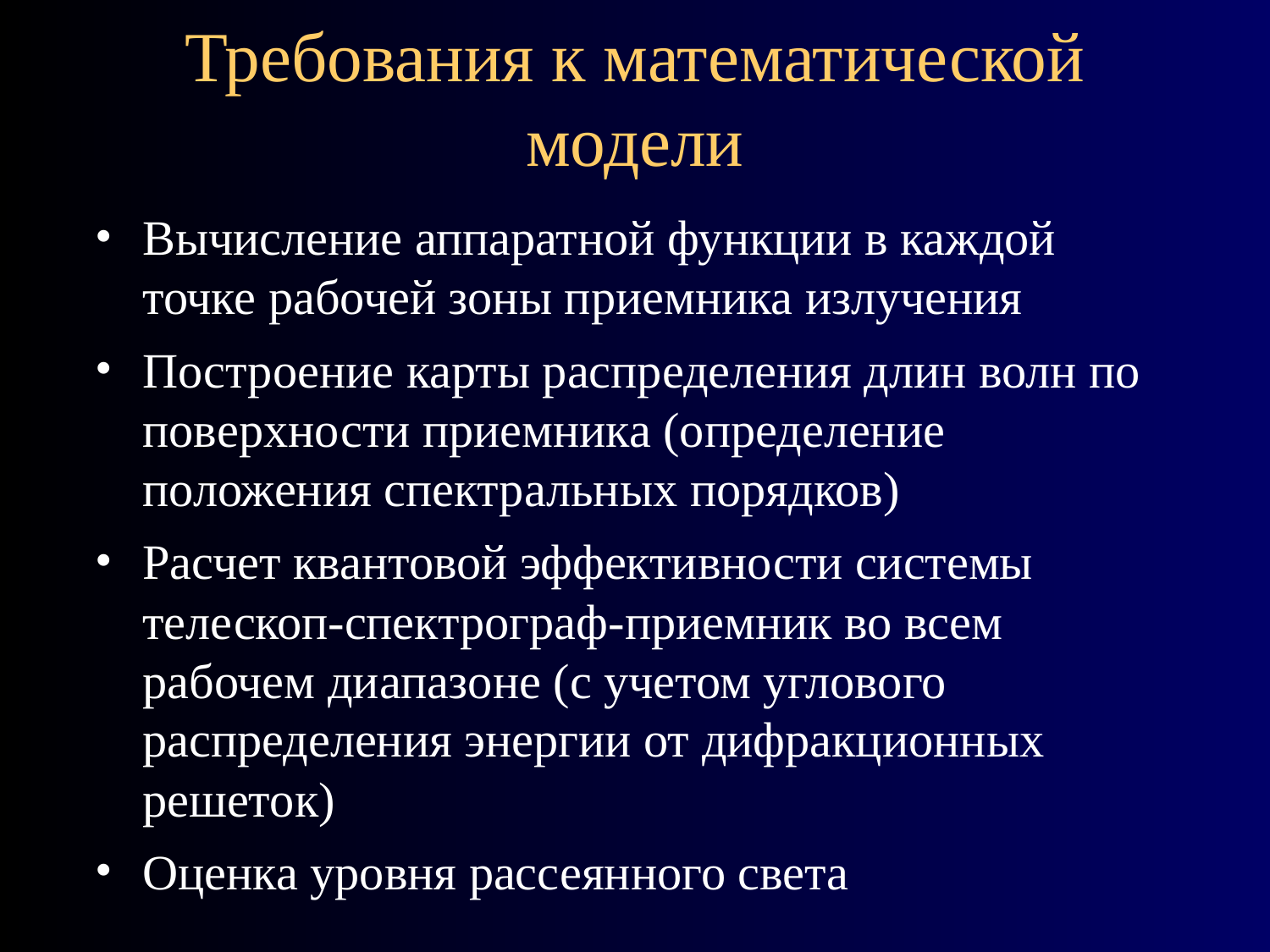

# Требования к математической модели
Вычисление аппаратной функции в каждой точке рабочей зоны приемника излучения
Построение карты распределения длин волн по поверхности приемника (определение положения спектральных порядков)
Расчет квантовой эффективности системы телескоп-спектрограф-приемник во всем рабочем диапазоне (с учетом углового распределения энергии от дифракционных решеток)
Оценка уровня рассеянного света